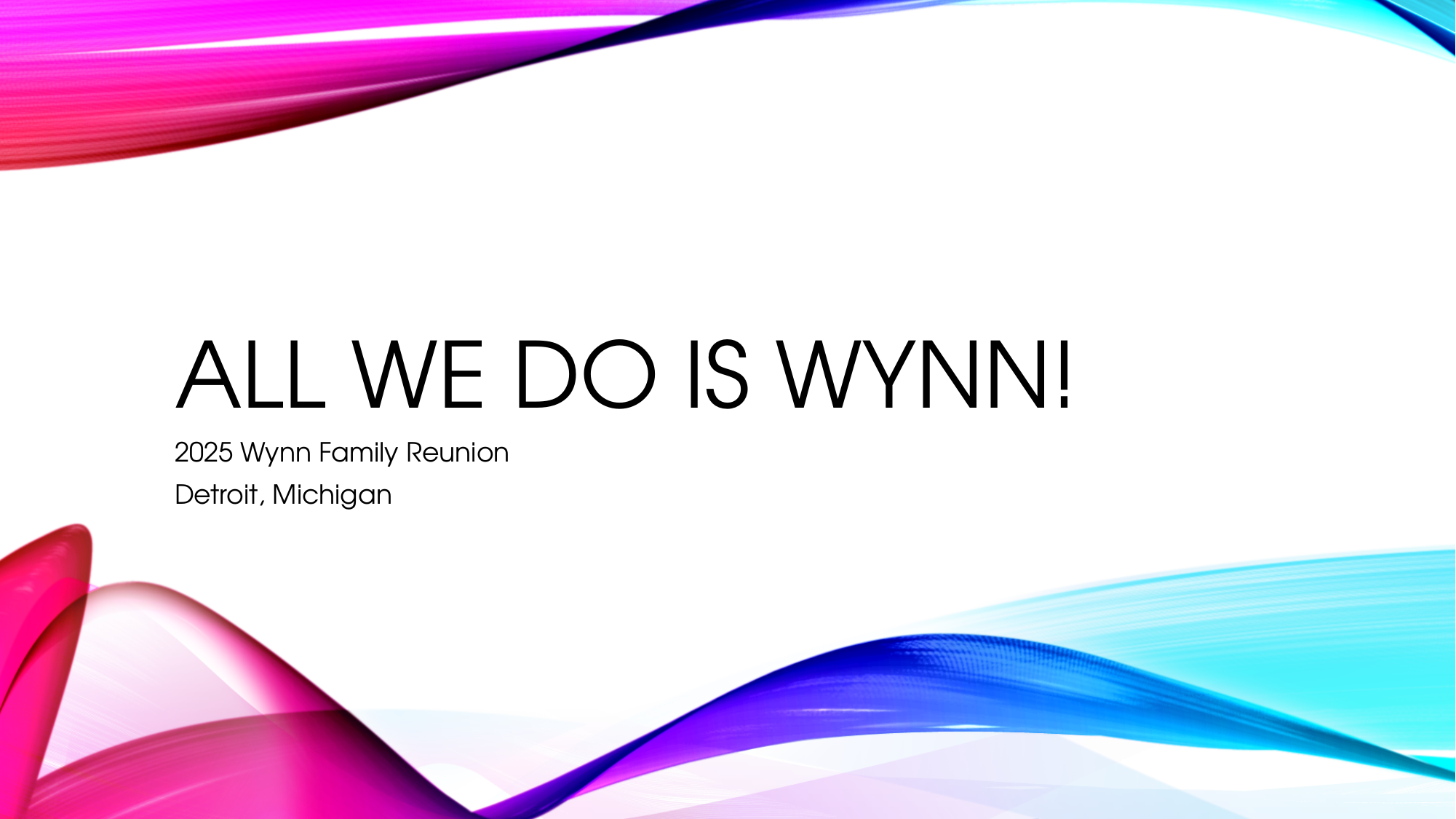

# All We do is Wynn!
2025 Wynn Family Reunion
Detroit, Michigan